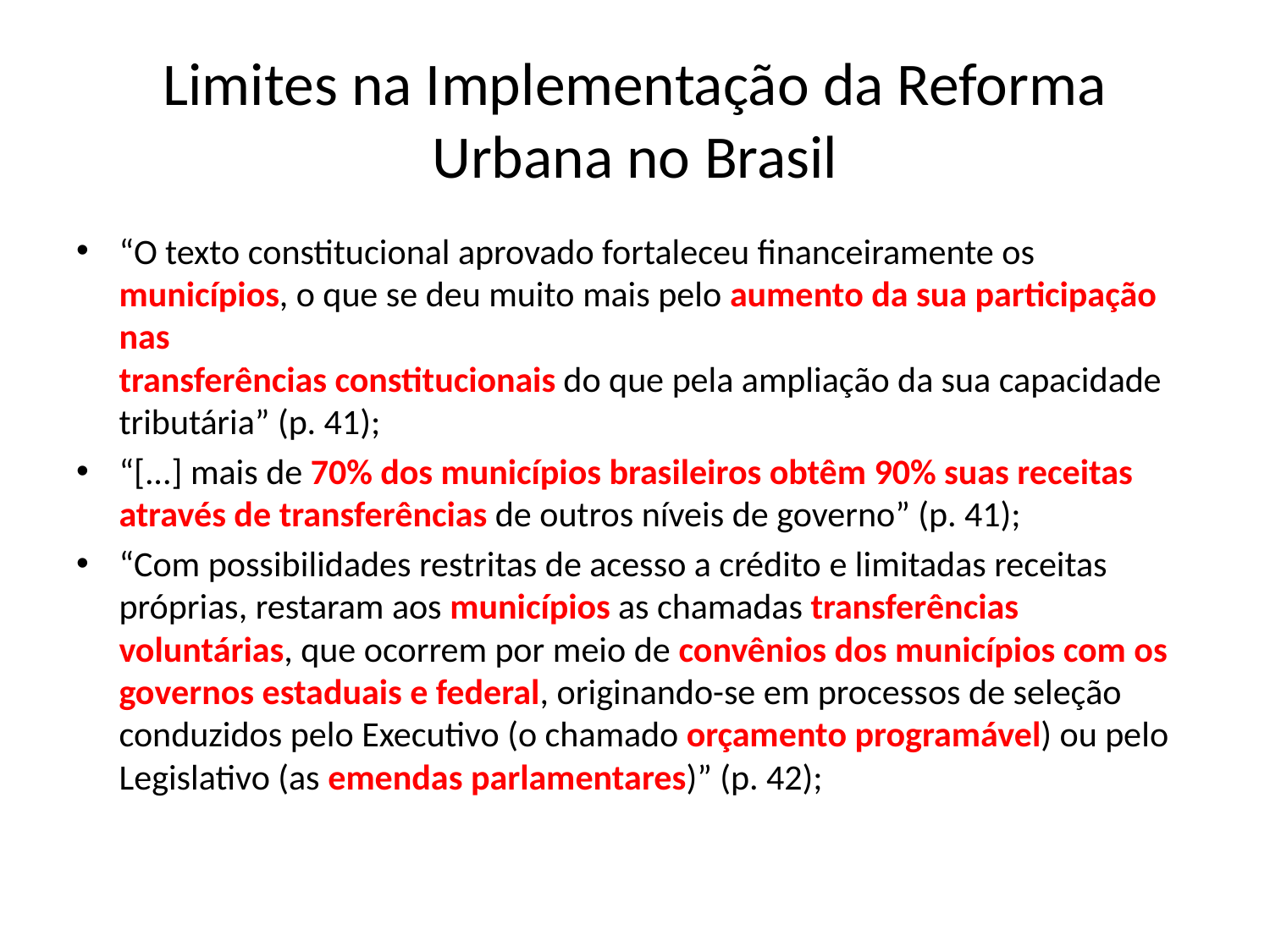

# Limites na Implementação da Reforma Urbana no Brasil
“O texto constitucional aprovado fortaleceu financeiramente os municípios, o que se deu muito mais pelo aumento da sua participação nas
transferências constitucionais do que pela ampliação da sua capacidade tributária” (p. 41);
“[...] mais de 70% dos municípios brasileiros obtêm 90% suas receitas através de transferências de outros níveis de governo” (p. 41);
“Com possibilidades restritas de acesso a crédito e limitadas receitas próprias, restaram aos municípios as chamadas transferências voluntárias, que ocorrem por meio de convênios dos municípios com os governos estaduais e federal, originando-se em processos de seleção conduzidos pelo Executivo (o chamado orçamento programável) ou pelo Legislativo (as emendas parlamentares)” (p. 42);